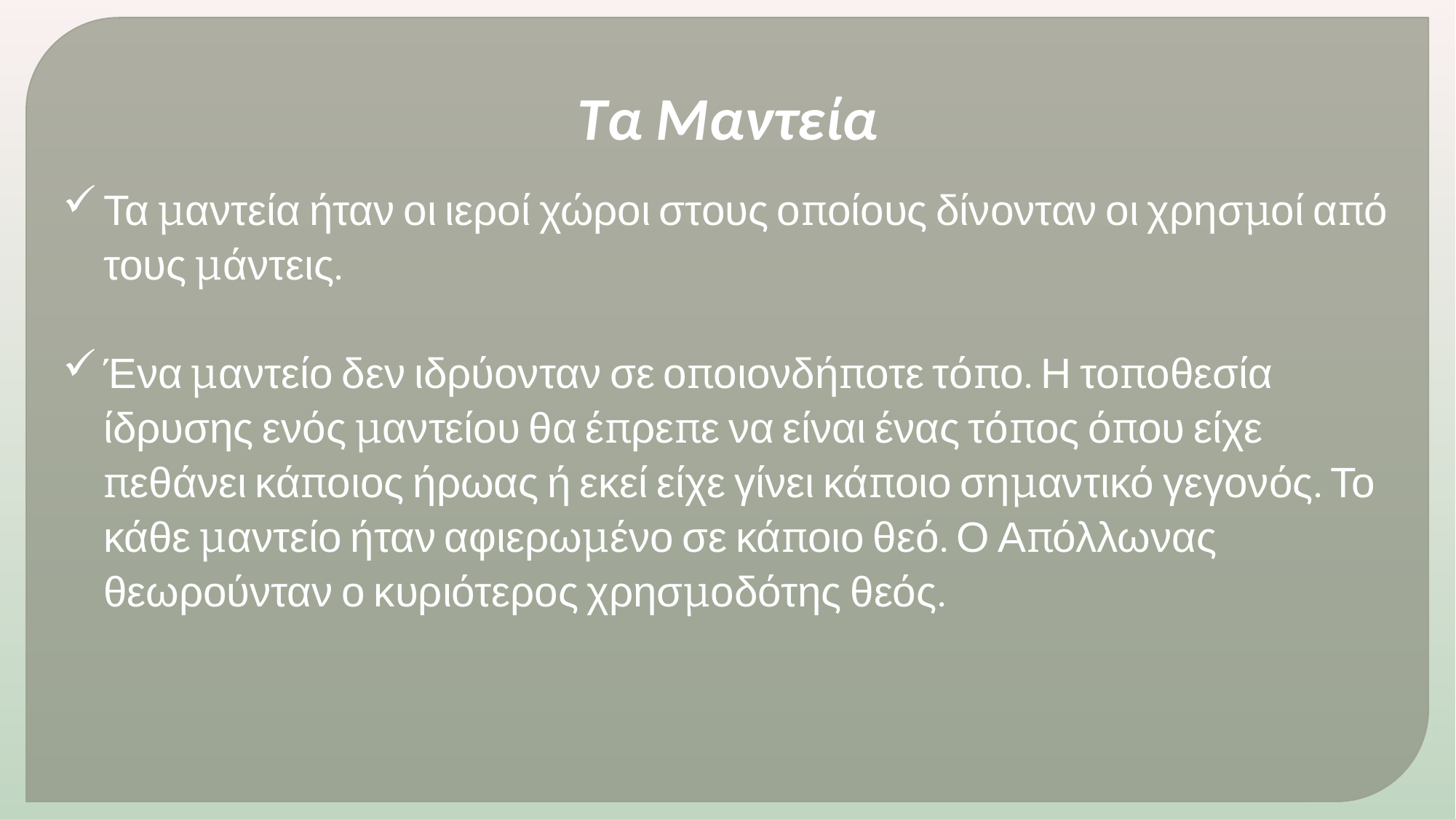

Τα Μαντεία

Τα μαντεία ήταν οι ιεροί χώροι στους οποίους δίνονταν οι χρησμοί από τους μάντεις.

Ένα μαντείο δεν ιδρύονταν σε οποιονδήποτε τόπο. Η τοποθεσία ίδρυσης ενός μαντείου θα έπρεπε να είναι ένας τόπος όπου είχε πεθάνει κάποιος ήρωας ή εκεί είχε γίνει κάποιο σημαντικό γεγονός. Το κάθε μαντείο ήταν αφιερωμένο σε κάποιο θεό. Ο Απόλλωνας θεωρούνταν ο κυριότερος χρησμοδότης θεός.